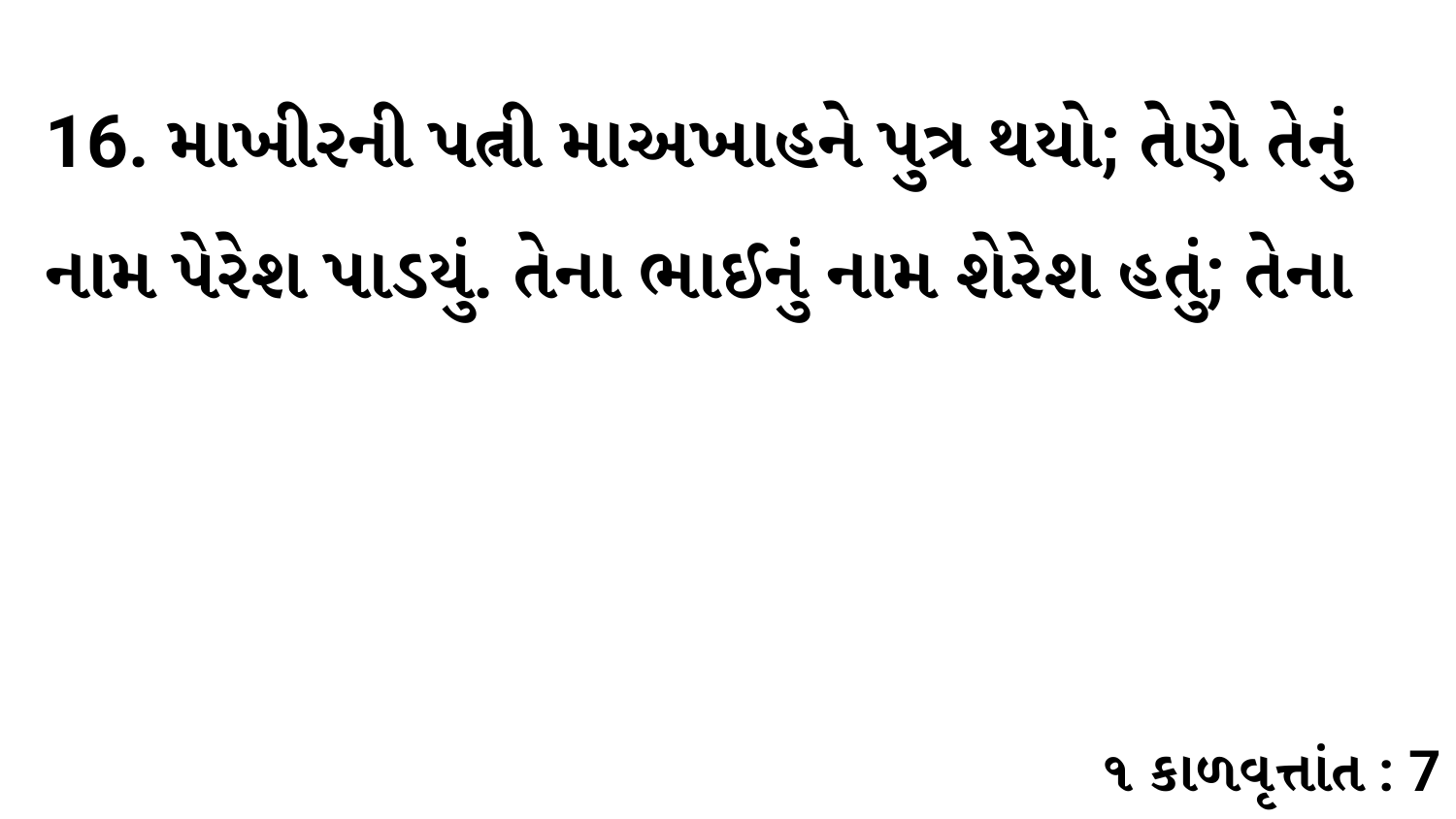

16. માખીરની પત્ની માઅખાહને પુત્ર થયો; તેણે તેનું નામ પેરેશ પાડયું. તેના ભાઈનું નામ શેરેશ હતું; તેના
૧ કાળવૃત્તાંત : 7